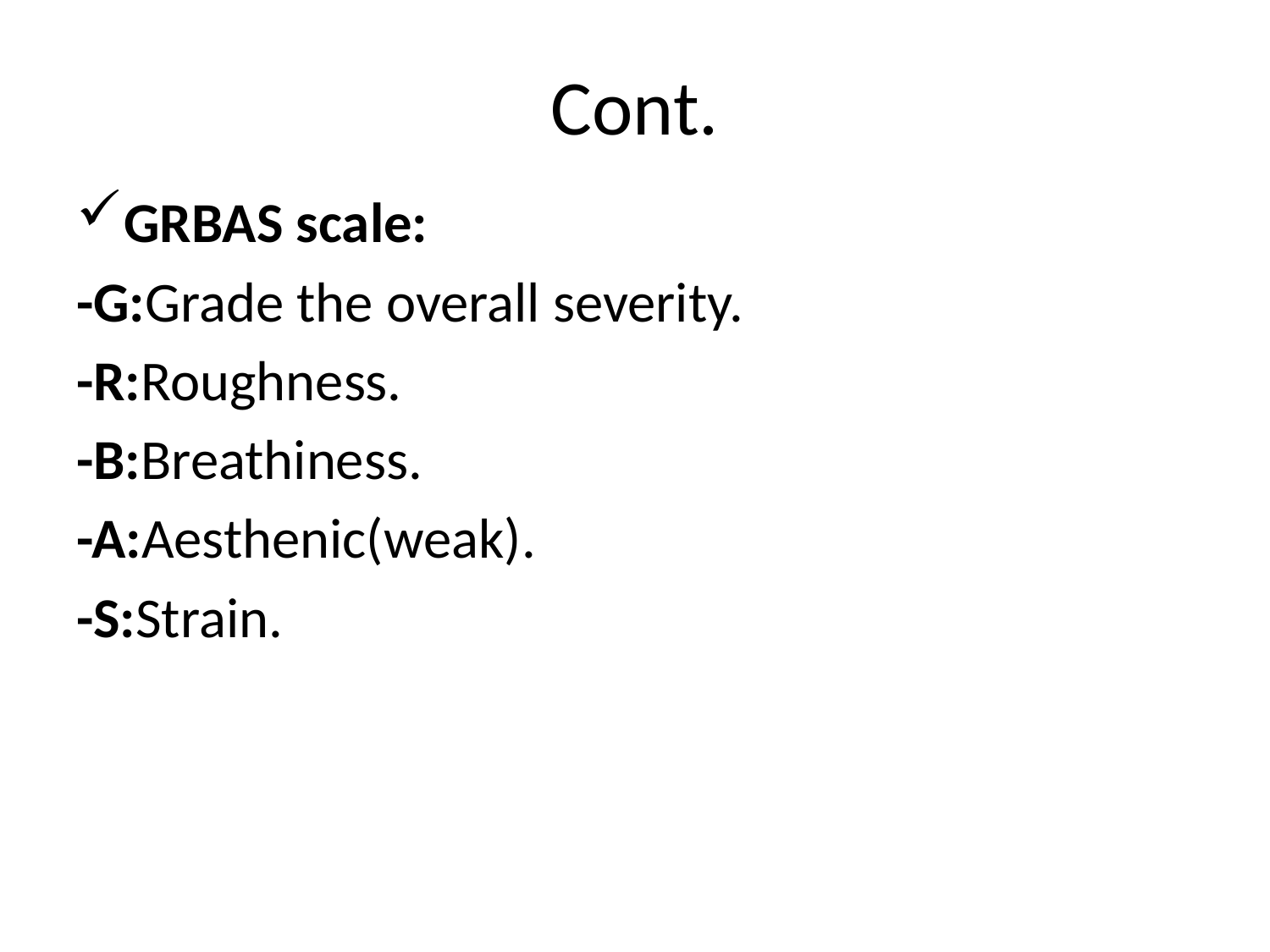

# Cont.
GRBAS scale:
-G:Grade the overall severity.
-R:Roughness.
-B:Breathiness.
-A:Aesthenic(weak).
-S:Strain.